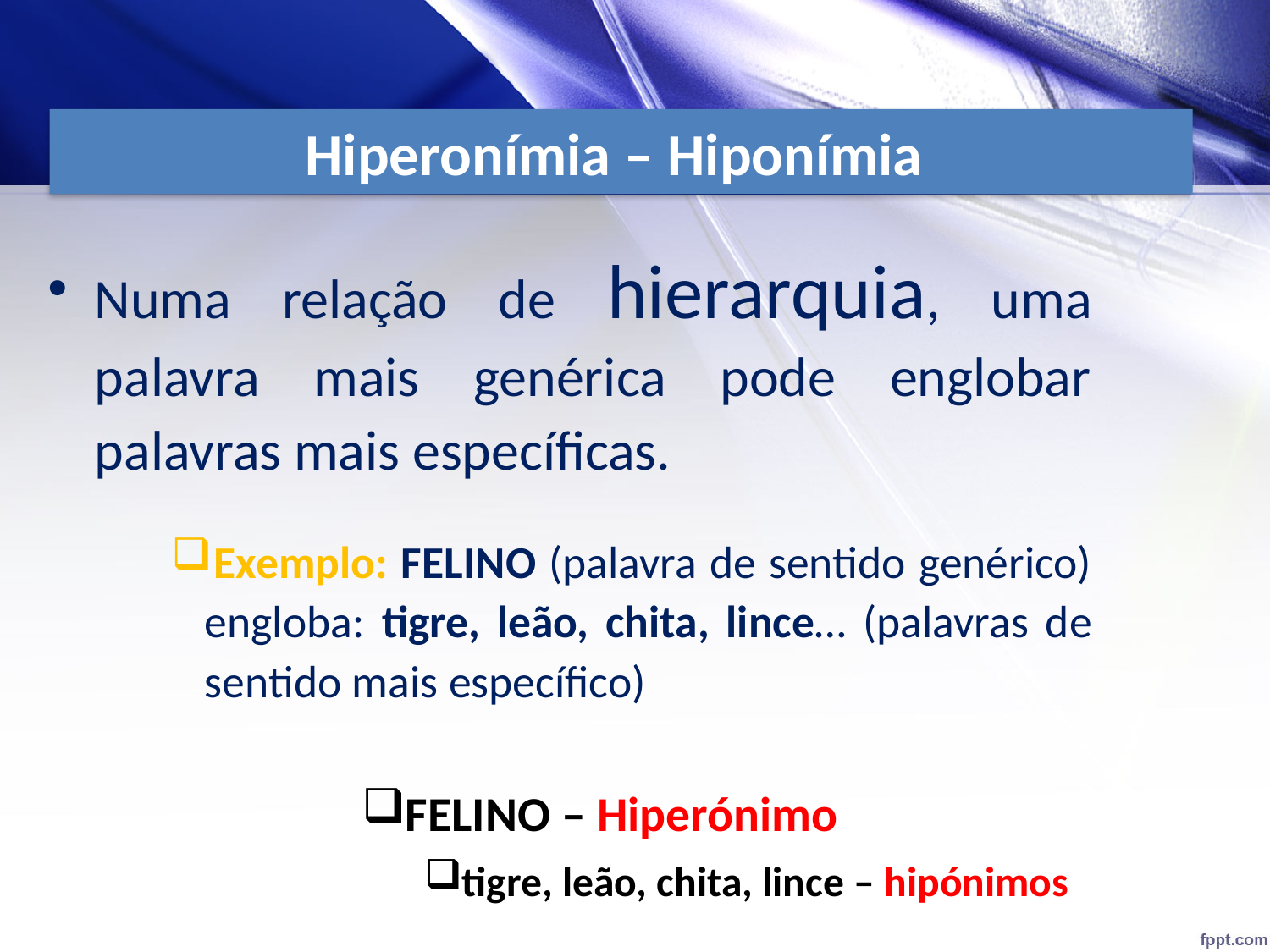

# Hiperonímia – Hiponímia
Numa relação de hierarquia, uma palavra mais genérica pode englobar palavras mais específicas.

Exemplo: FELINO (palavra de sentido genérico) engloba: tigre, leão, chita, lince… (palavras de sentido mais específico)

FELINO – Hiperónimo
tigre, leão, chita, lince – hipónimos